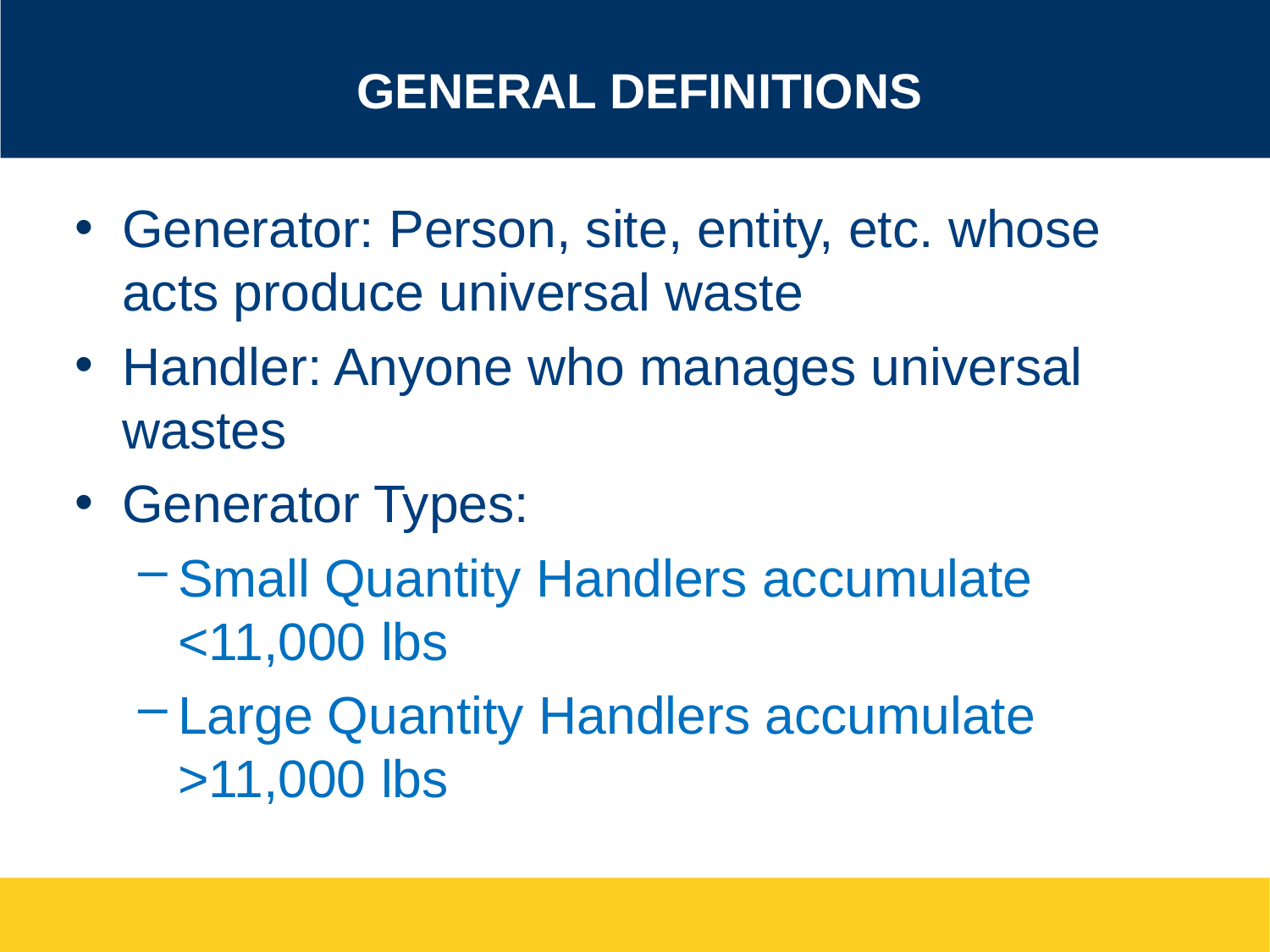

# General Definitions
Generator: Person, site, entity, etc. whose acts produce universal waste
Handler: Anyone who manages universal wastes
Generator Types:
Small Quantity Handlers accumulate <11,000 lbs
Large Quantity Handlers accumulate >11,000 lbs